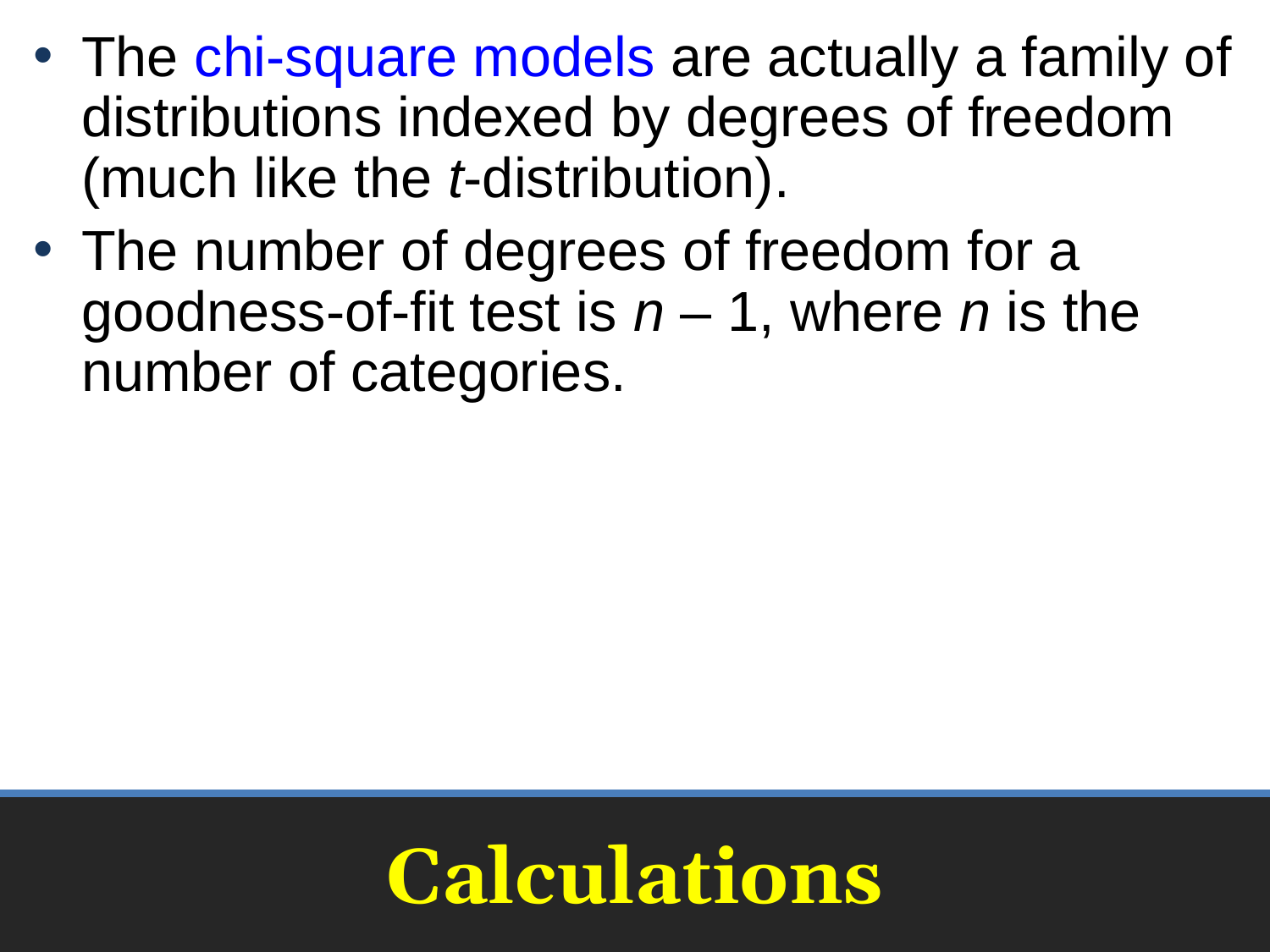

The chi-square models are actually a family of distributions indexed by degrees of freedom (much like the t-distribution).
The number of degrees of freedom for a goodness-of-fit test is n – 1, where n is the number of categories.
# Calculations